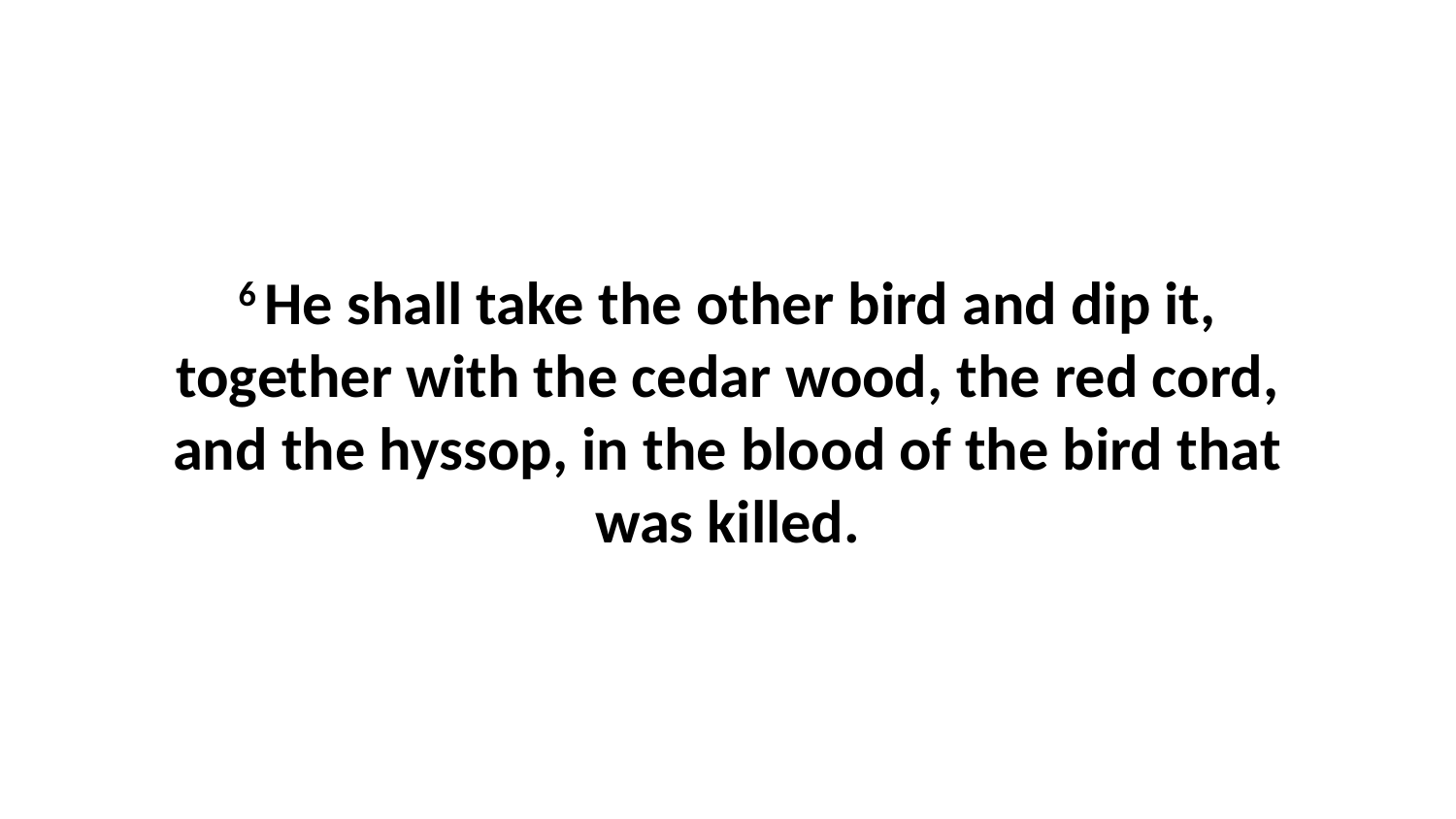

6 He shall take the other bird and dip it, together with the cedar wood, the red cord, and the hyssop, in the blood of the bird that was killed.